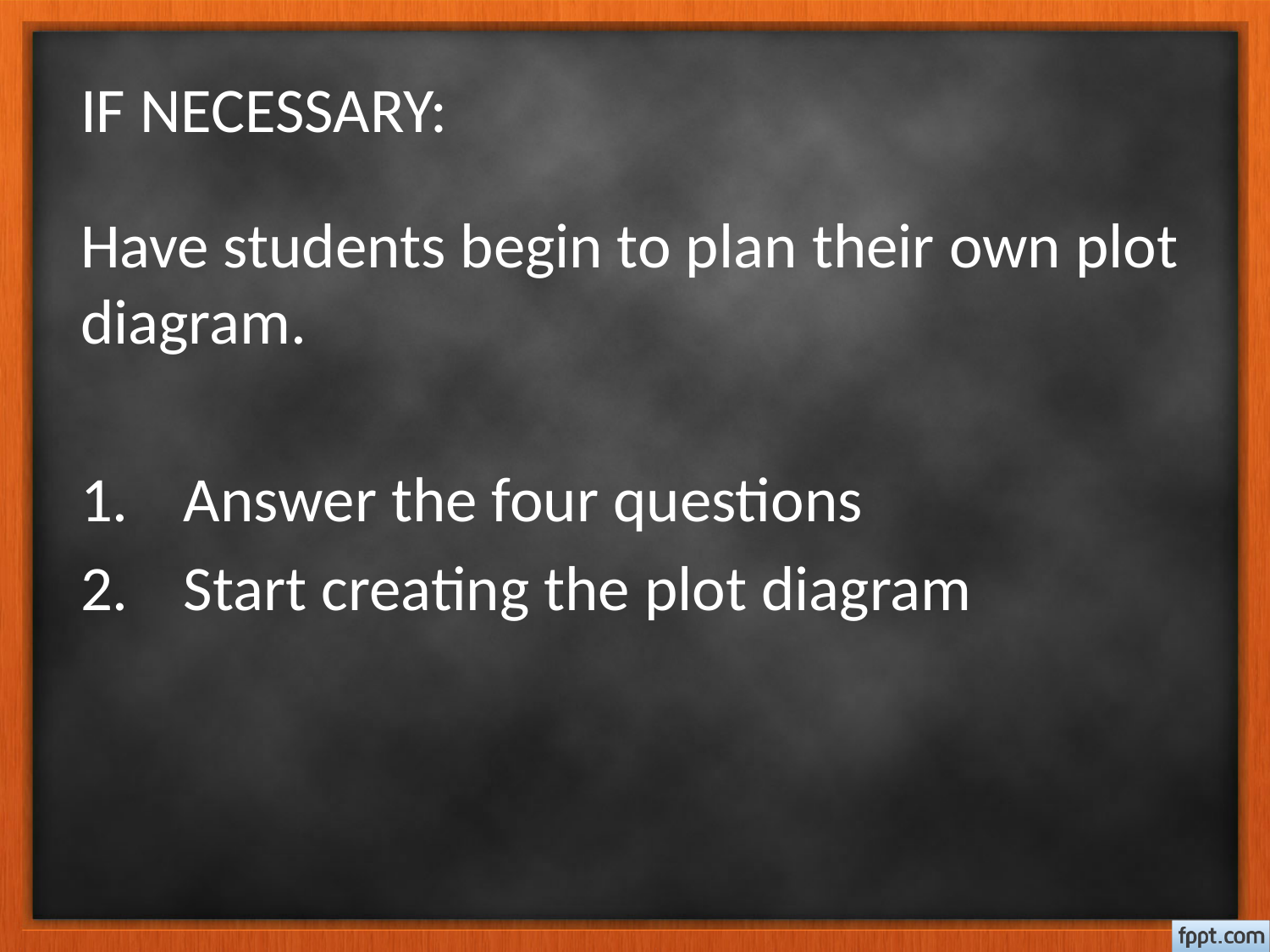

# IF NECESSARY:
Have students begin to plan their own plot diagram.

Answer the four questions
Start creating the plot diagram